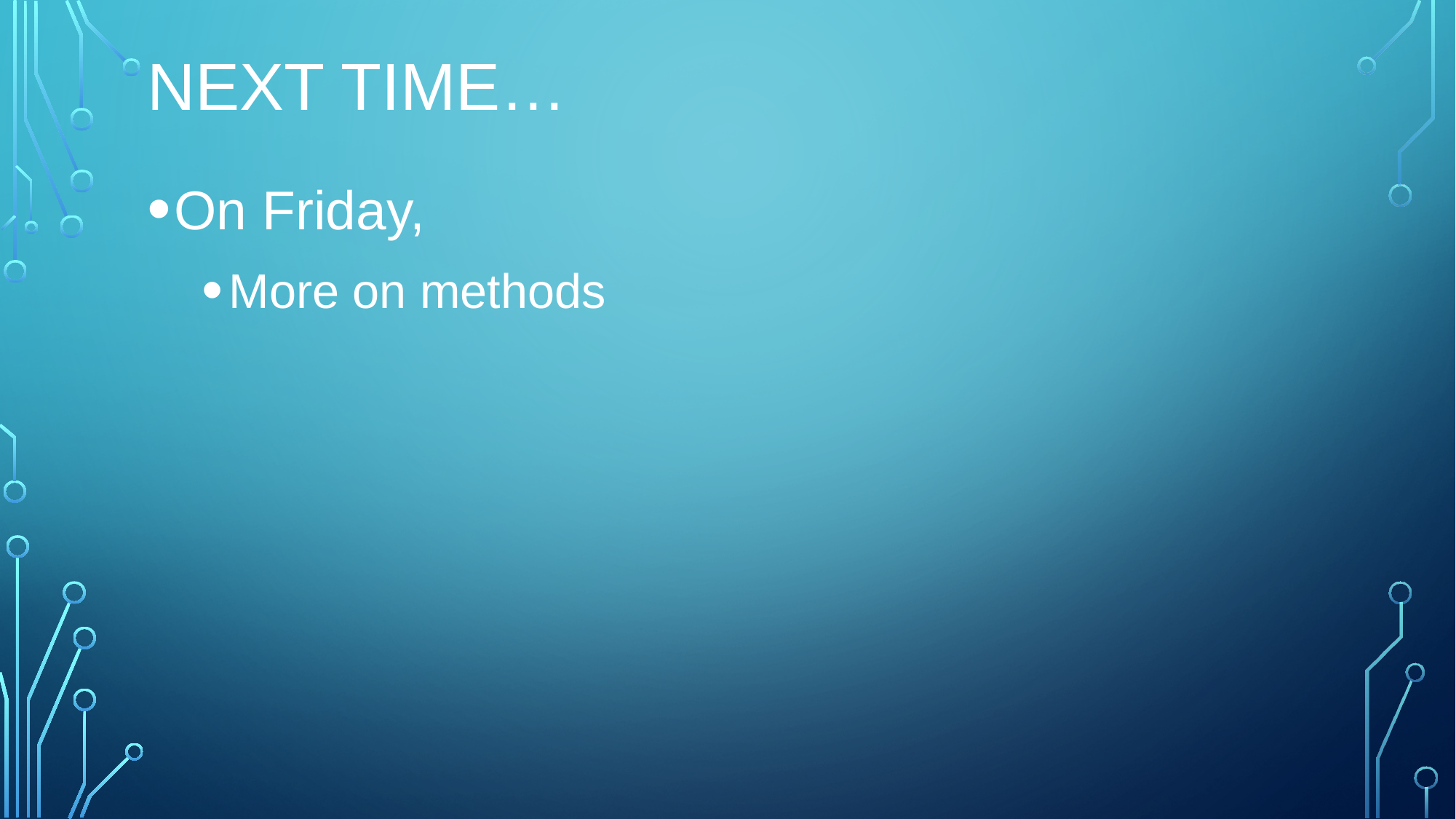

# Next time…
On Friday,
More on methods